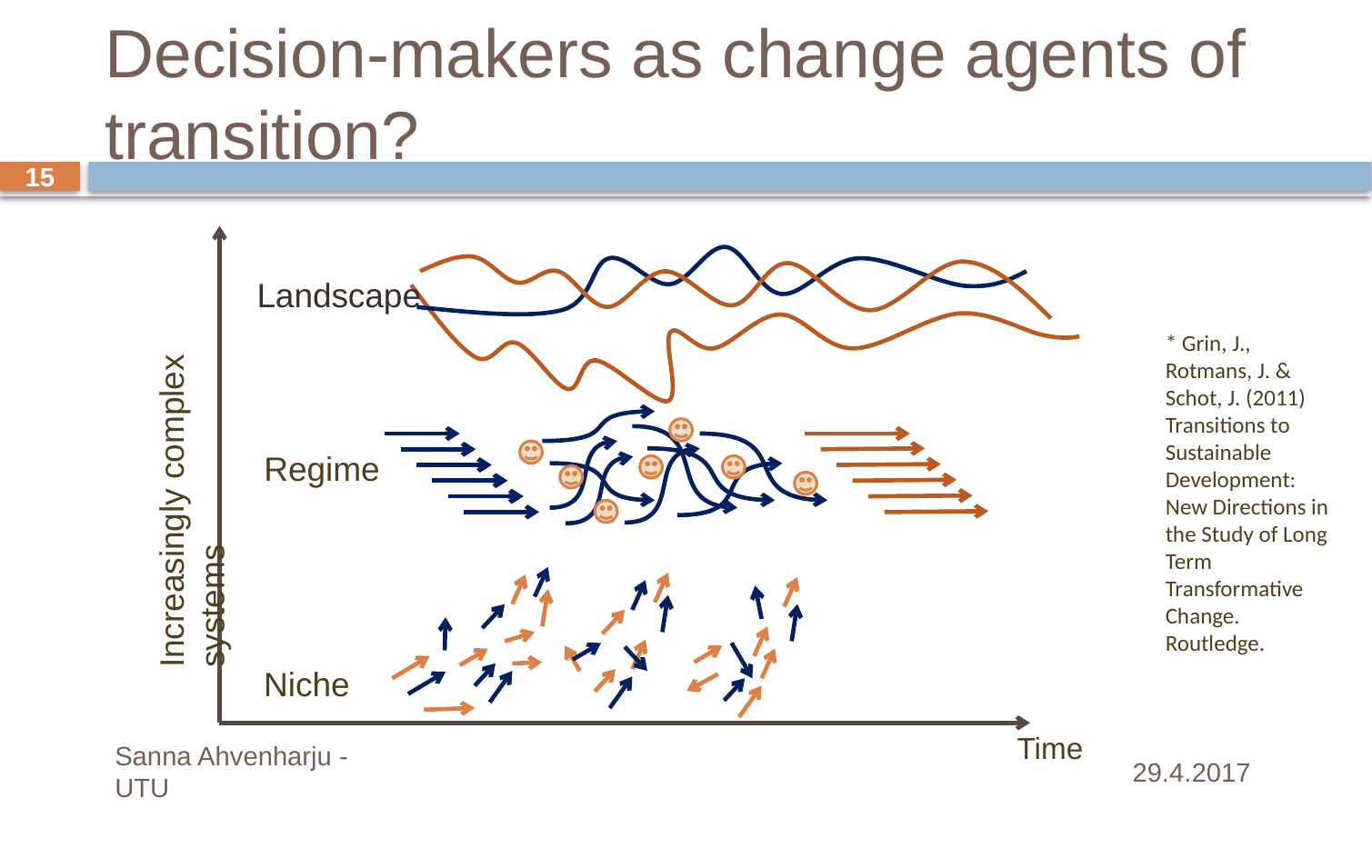

# Decision-makers as change agents of transition?
15

Landscape
Increasingly complex systems

Regime

Niche
Time

* Grin, J., Rotmans, J. & Schot, J. (2011) Transitions to Sustainable Development: New Directions in the Study of Long Term Transformative Change. Routledge.
Sanna Ahvenharju - UTU
29.4.2017